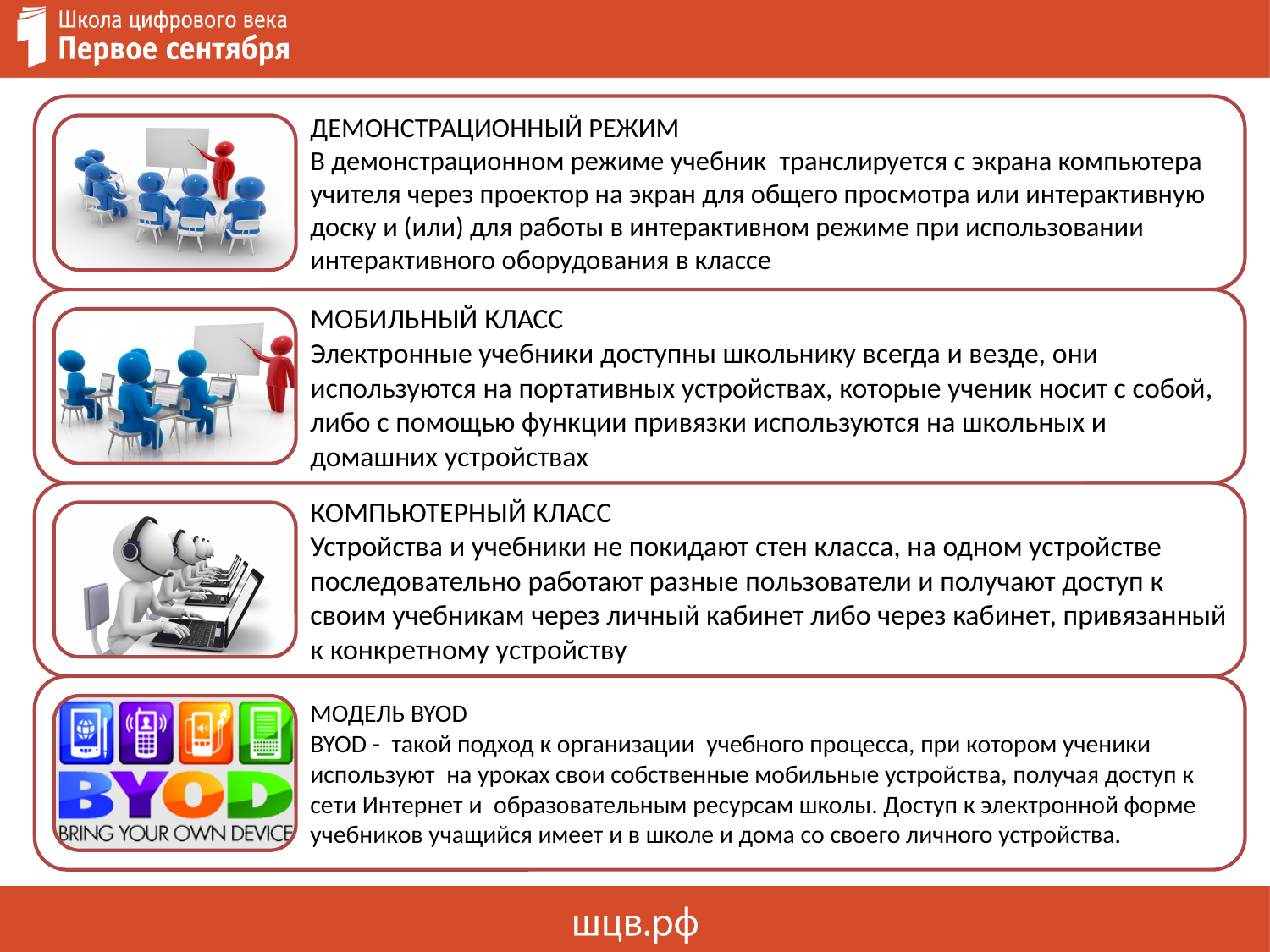

ДЕМОНСТРАЦИОННЫЙ РЕЖИМ
В демонстрационном режиме учебник  транслируется с экрана компьютера учителя через проектор на экран для общего просмотра или интерактивную доску и (или) для работы в интерактивном режиме при использовании интерактивного оборудования в классе
МОБИЛЬНЫЙ КЛАСС
Электронные учебники доступны школьнику всегда и везде, они используются на портативных устройствах, которые ученик носит с собой, либо с помощью функции привязки используются на школьных и домашних устройствах
КОМПЬЮТЕРНЫЙ КЛАСС
Устройства и учебники не покидают стен класса, на одном устройстве последовательно работают разные пользователи и получают доступ к своим учебникам через личный кабинет либо через кабинет, привязанный к конкретному устройству
МОДЕЛЬ BYOD
BYOD -  такой подход к организации  учебного процесса, при котором ученики используют  на уроках свои собственные мобильные устройства, получая доступ к сети Интернет и  образовательным ресурсам школы. Доступ к электронной форме учебников учащийся имеет и в школе и дома со своего личного устройства.
#